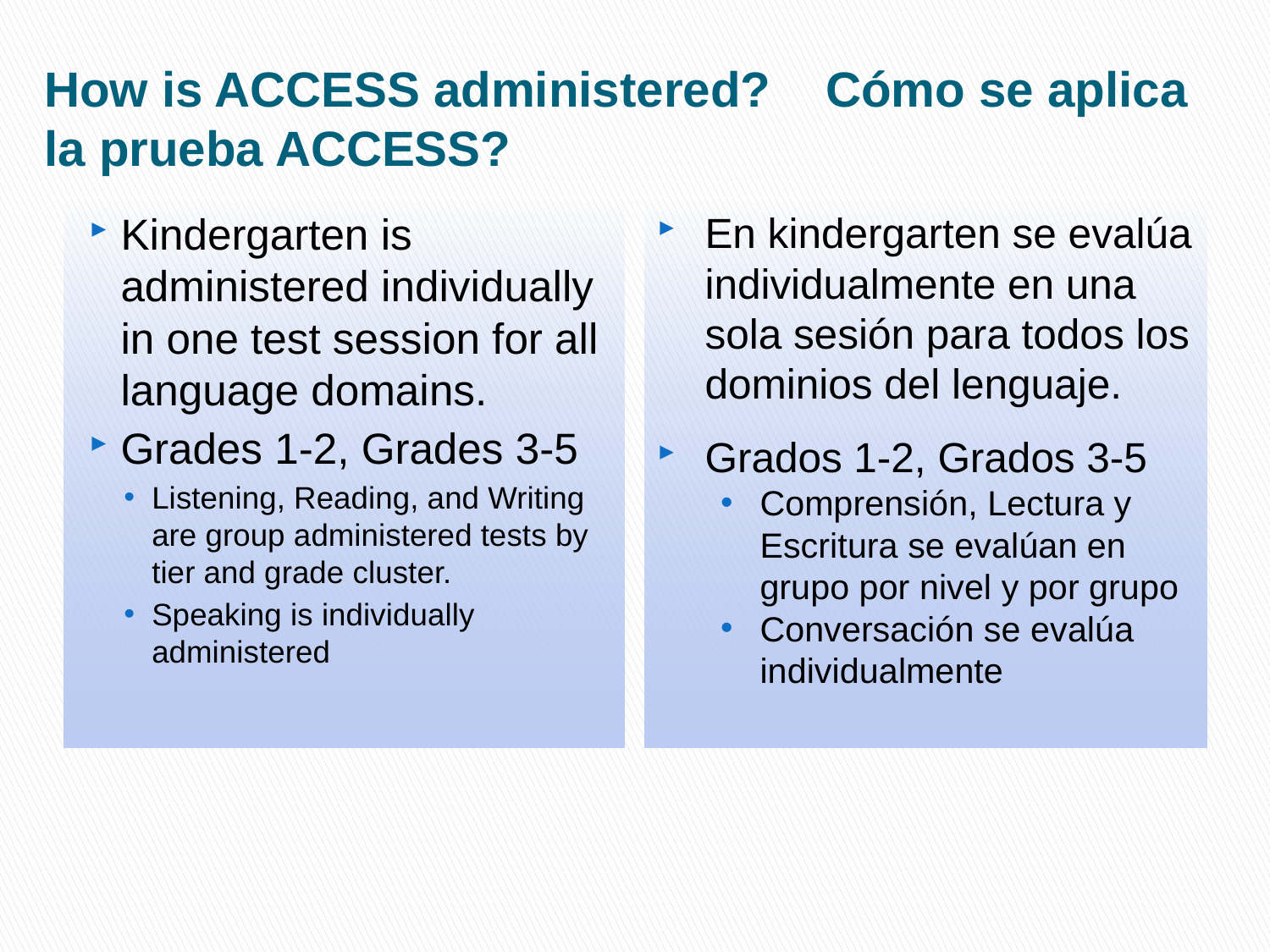

# How is ACCESS administered?    Cómo se aplica la prueba ACCESS?
Kindergarten is administered individually in one test session for all language domains.
Grades 1-2, Grades 3-5
Listening, Reading, and Writing are group administered tests by tier and grade cluster.
Speaking is individually administered

En kindergarten se evalúa individualmente en una sola sesión para todos los dominios del lenguaje.

Grados 1-2, Grados 3-5
Comprensión, Lectura y Escritura se evalúan en grupo por nivel y por grupo
Conversación se evalúa individualmente